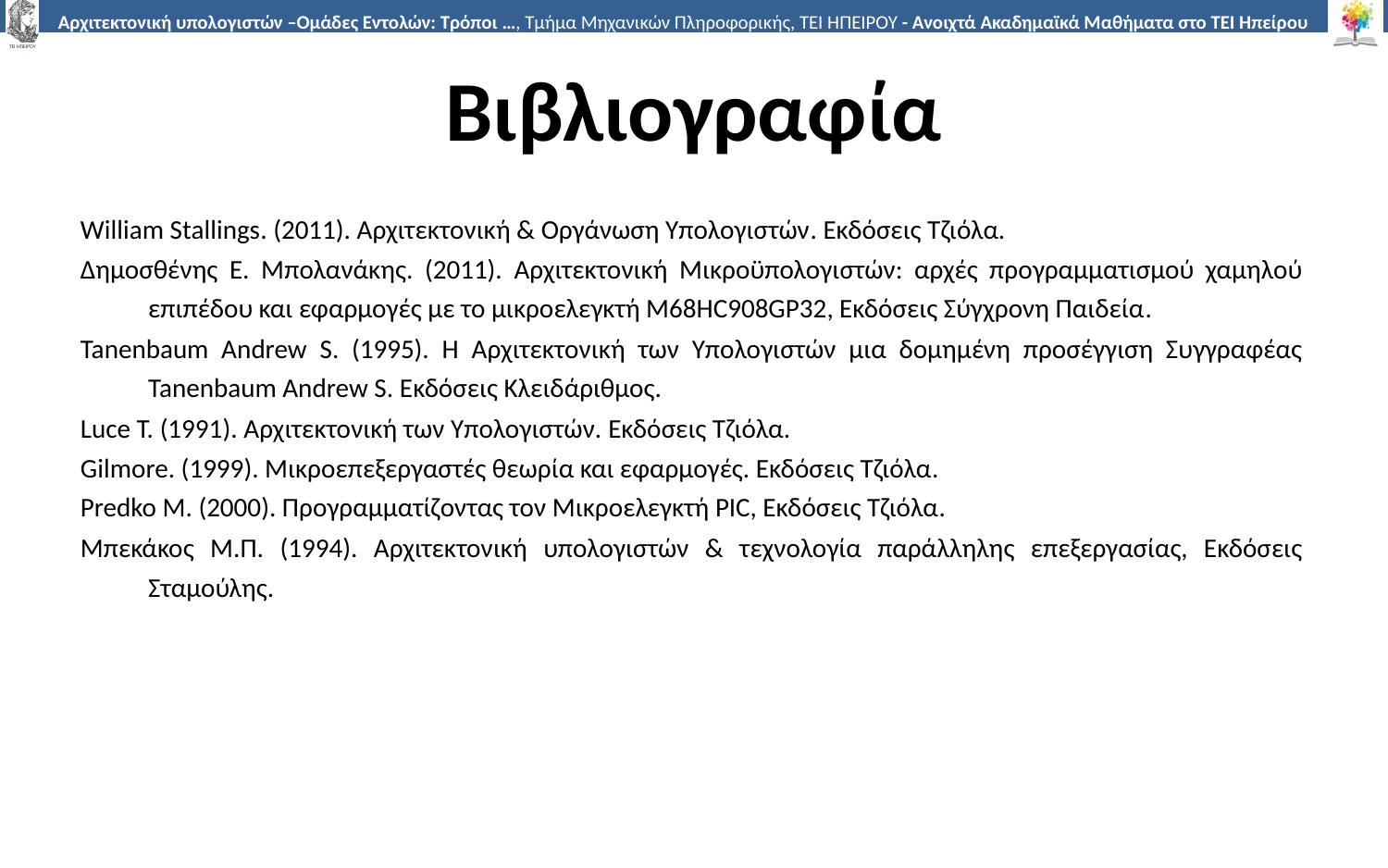

# Βιβλιογραφία
William Stallings. (2011). Αρχιτεκτονική & Οργάνωση Υπολογιστών. Εκδόσεις Τζιόλα.
Δημοσθένης Ε. Μπολανάκης. (2011). Αρχιτεκτονική Μικροϋπολογιστών: αρχές προγραμματισμού χαμηλού επιπέδου και εφαρμογές με το μικροελεγκτή M68HC908GP32, Εκδόσεις Σύγχρονη Παιδεία.
Tanenbaum Andrew S. (1995). Η Αρχιτεκτονική των Υπολογιστών μια δομημένη προσέγγιση Συγγραφέας Tanenbaum Andrew S. Εκδόσεις Κλειδάριθμος.
Luce T. (1991). Αρχιτεκτονική των Υπολογιστών. Εκδόσεις Τζιόλα.
Gilmore. (1999). Μικροεπεξεργαστές θεωρία και εφαρμογές. Εκδόσεις Τζιόλα.
Predko M. (2000). Προγραμματίζοντας τον Μικροελεγκτή PIC, Εκδόσεις Τζιόλα.
Μπεκάκος Μ.Π. (1994). Αρχιτεκτονική υπολογιστών & τεχνολογία παράλληλης επεξεργασίας, Εκδόσεις Σταμούλης.